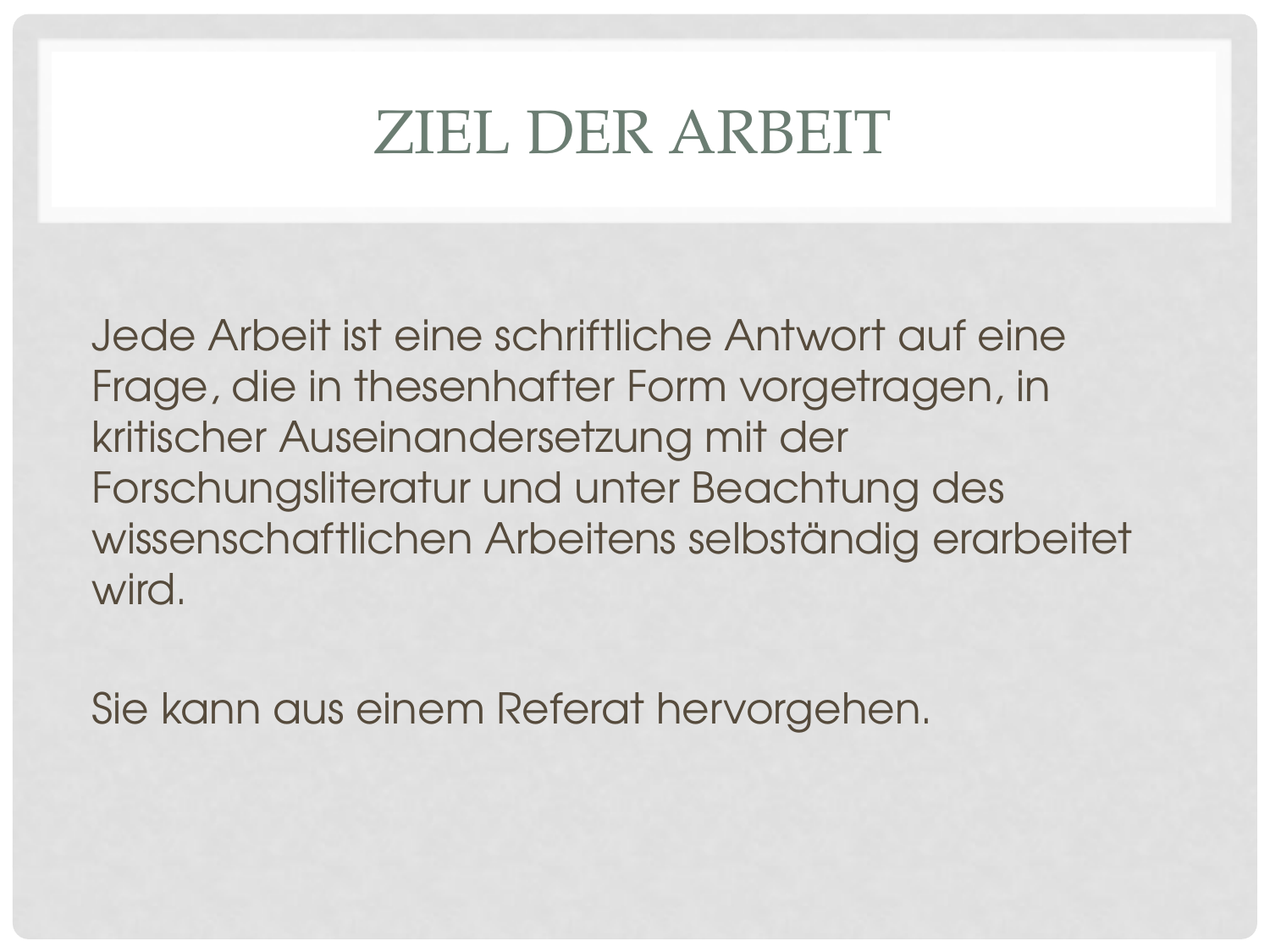

# Ziel der Arbeit

Jede Arbeit ist eine schriftliche Antwort auf eine Frage, die in thesenhafter Form vorgetragen, in kritischer Auseinandersetzung mit der Forschungsliteratur und unter Beachtung des wissenschaftlichen Arbeitens selbständig erarbeitet wird.

Sie kann aus einem Referat hervorgehen.